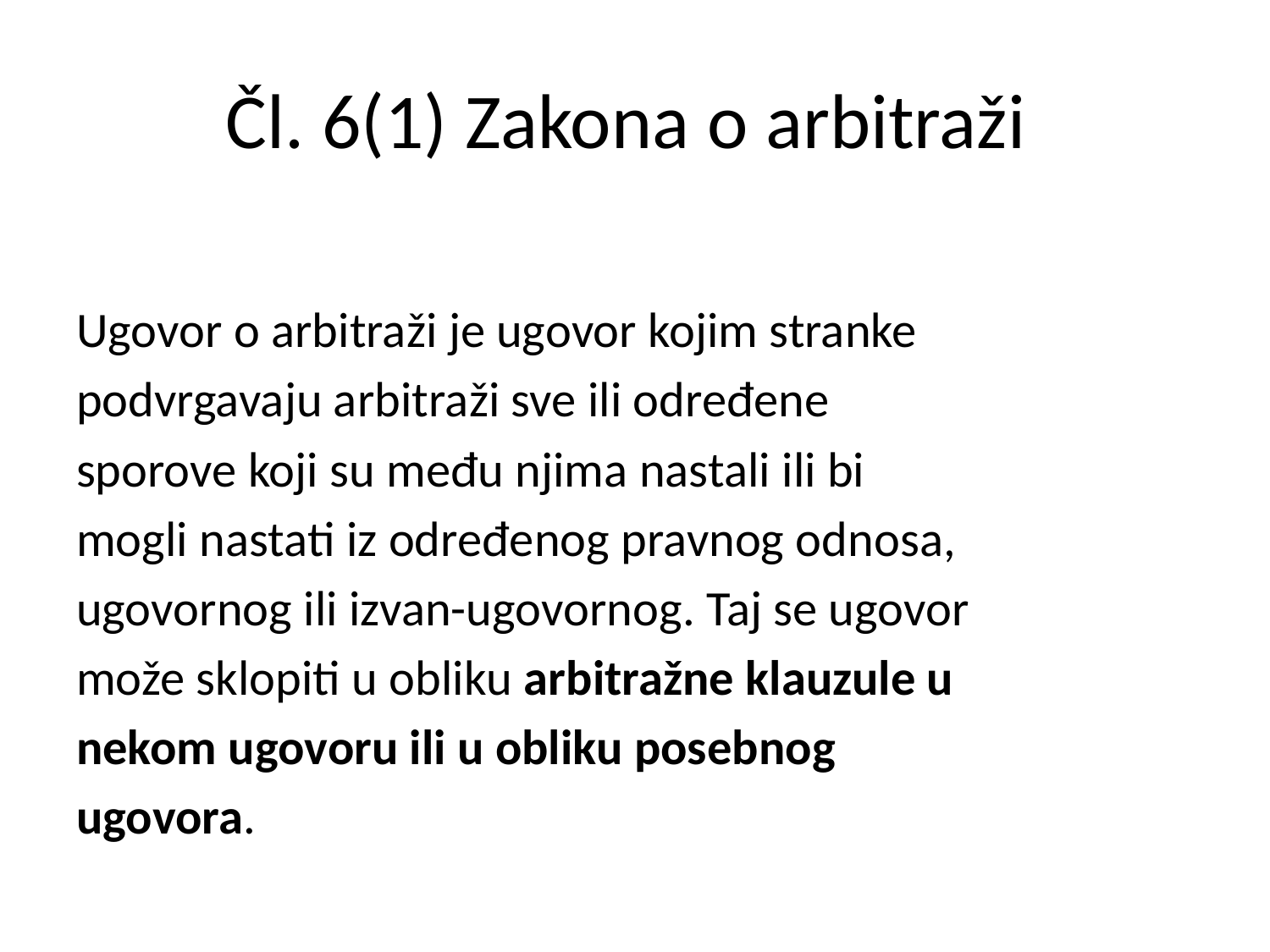

# Čl. 6(1) Zakona o arbitraži

Ugovor o arbitraži je ugovor kojim stranke
podvrgavaju arbitraži sve ili određene
sporove koji su među njima nastali ili bi
mogli nastati iz određenog pravnog odnosa,
ugovornog ili izvan-ugovornog. Taj se ugovor
može sklopiti u obliku arbitražne klauzule u
nekom ugovoru ili u obliku posebnog
ugovora.